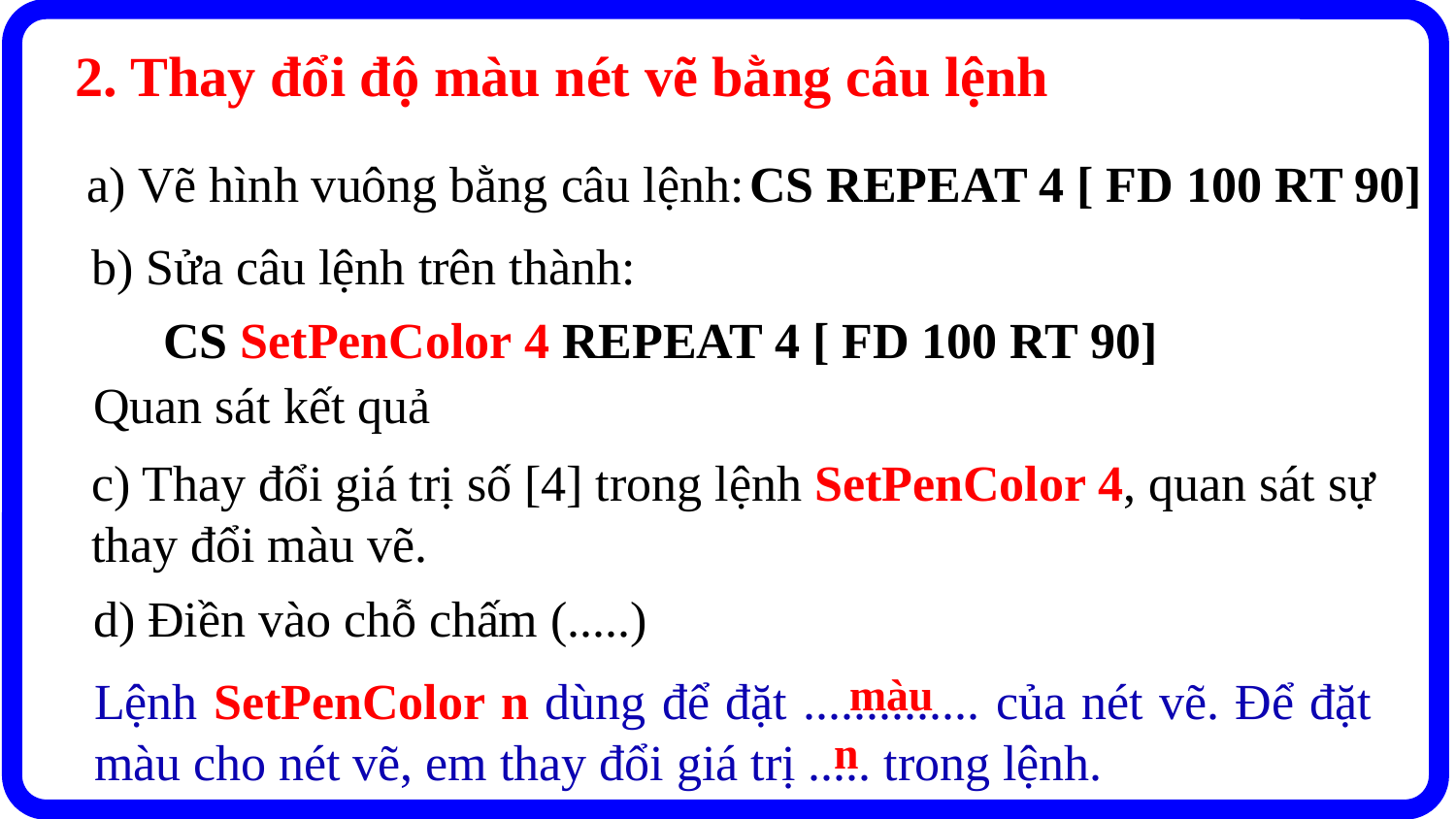

2. Thay đổi độ màu nét vẽ bằng câu lệnh
a) Vẽ hình vuông bằng câu lệnh:
CS REPEAT 4 [ FD 100 RT 90]
b) Sửa câu lệnh trên thành:
CS SetPenColor 4 REPEAT 4 [ FD 100 RT 90]
Quan sát kết quả
c) Thay đổi giá trị số [4] trong lệnh SetPenColor 4, quan sát sự thay đổi màu vẽ.
d) Điền vào chỗ chấm (.....)
màu
Lệnh SetPenColor n dùng để đặt .............. của nét vẽ. Để đặt màu cho nét vẽ, em thay đổi giá trị ..... trong lệnh.
n